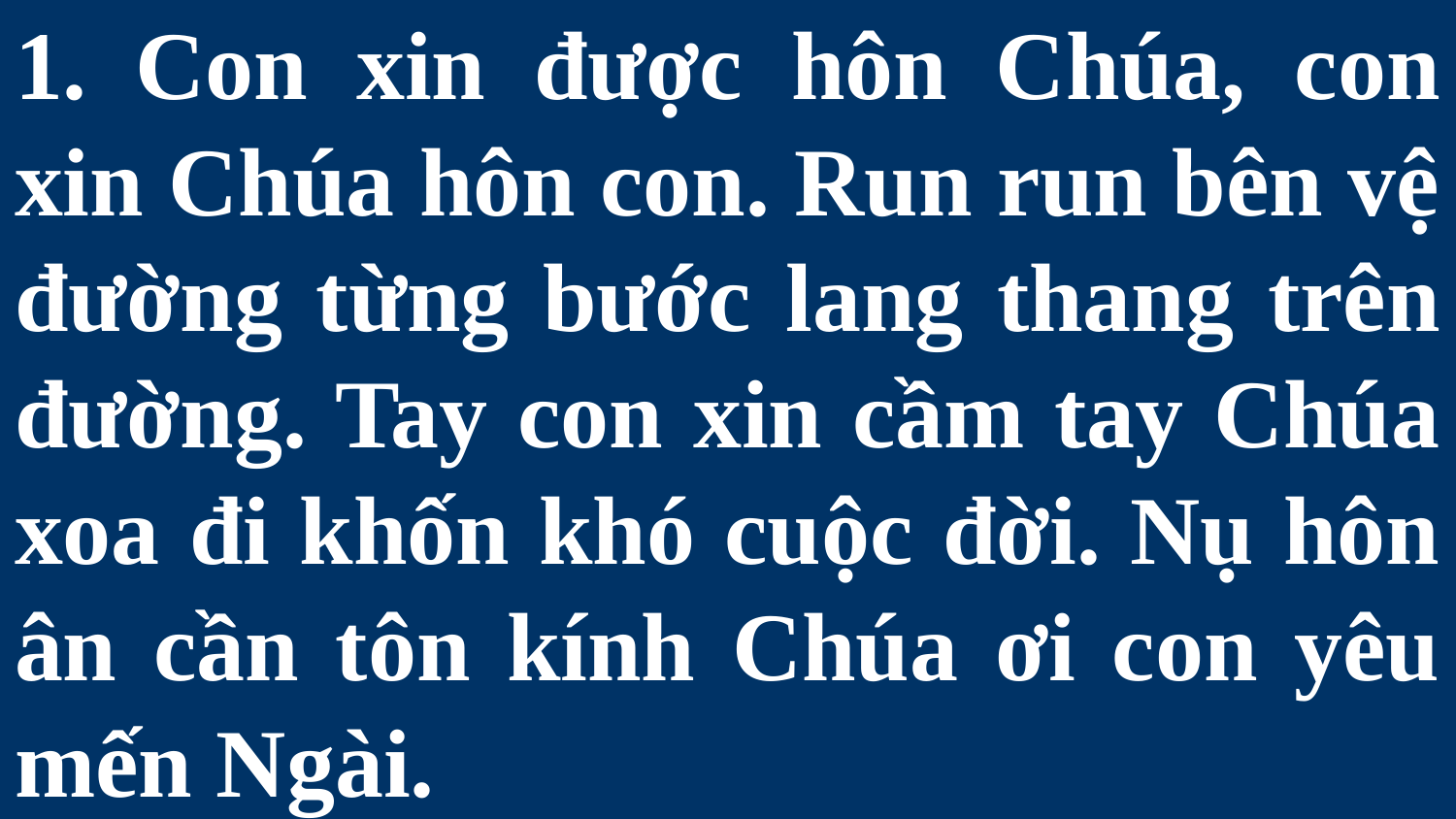

# 1. Con xin được hôn Chúa, con xin Chúa hôn con. Run run bên vệ đường từng bước lang thang trên đường. Tay con xin cầm tay Chúa xoa đi khốn khó cuộc đời. Nụ hôn ân cần tôn kính Chúa ơi con yêu mến Ngài.